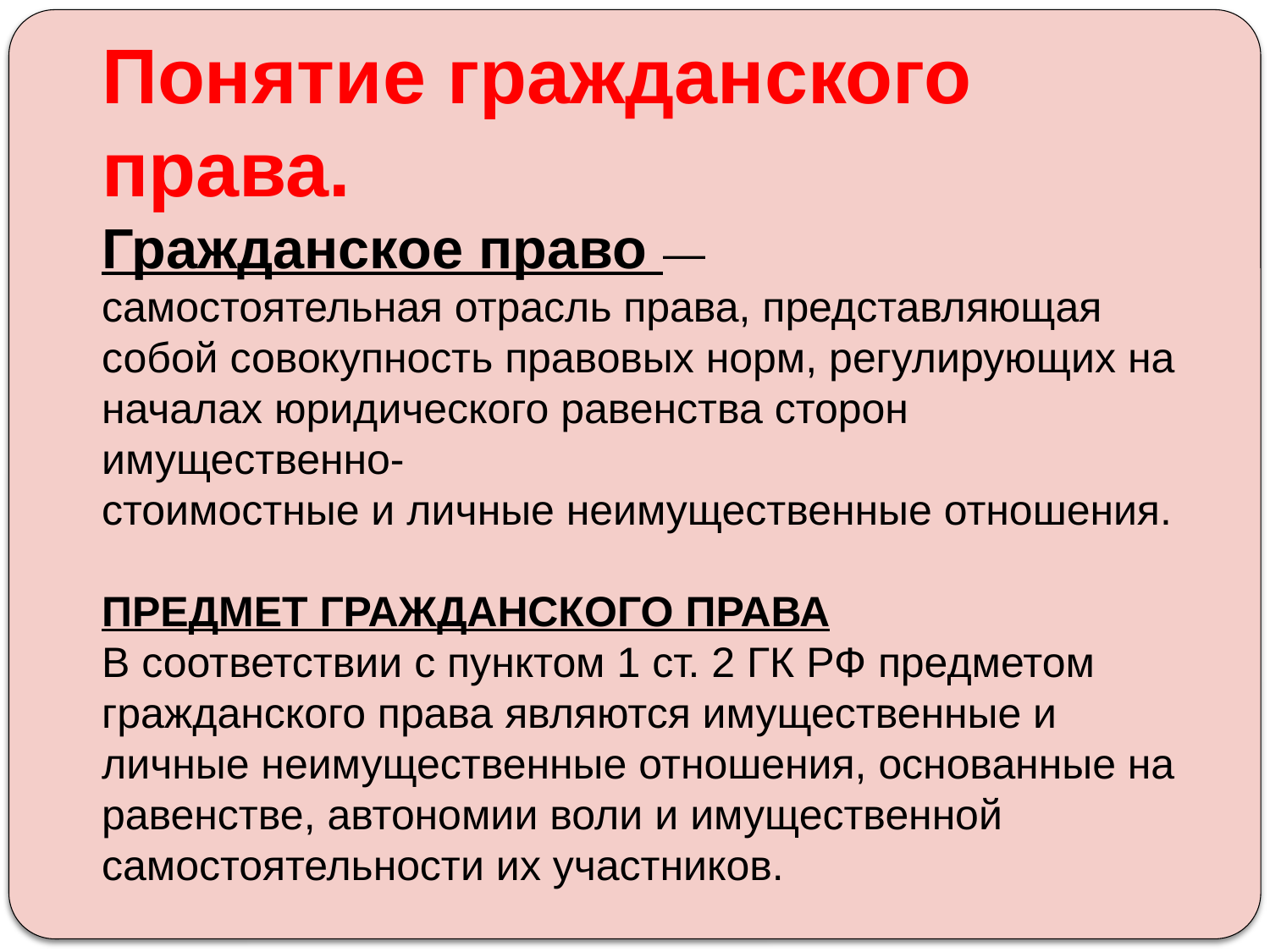

Понятие гражданского права.
Гражданское право —
самостоятельная отрасль права, представляющая собой совокупность правовых норм, регулирующих на началах юридического равенства сторон имущественно-
стоимостные и личные неимущественные отношения.

ПРЕДМЕТ ГРАЖДАНСКОГО ПРАВА
В соответствии с пунктом 1 ст. 2 ГК РФ предметом гражданского права являются имущественные и личные неимущественные отношения, основанные на равенстве, автономии воли и имущественной самостоятельности их участников.